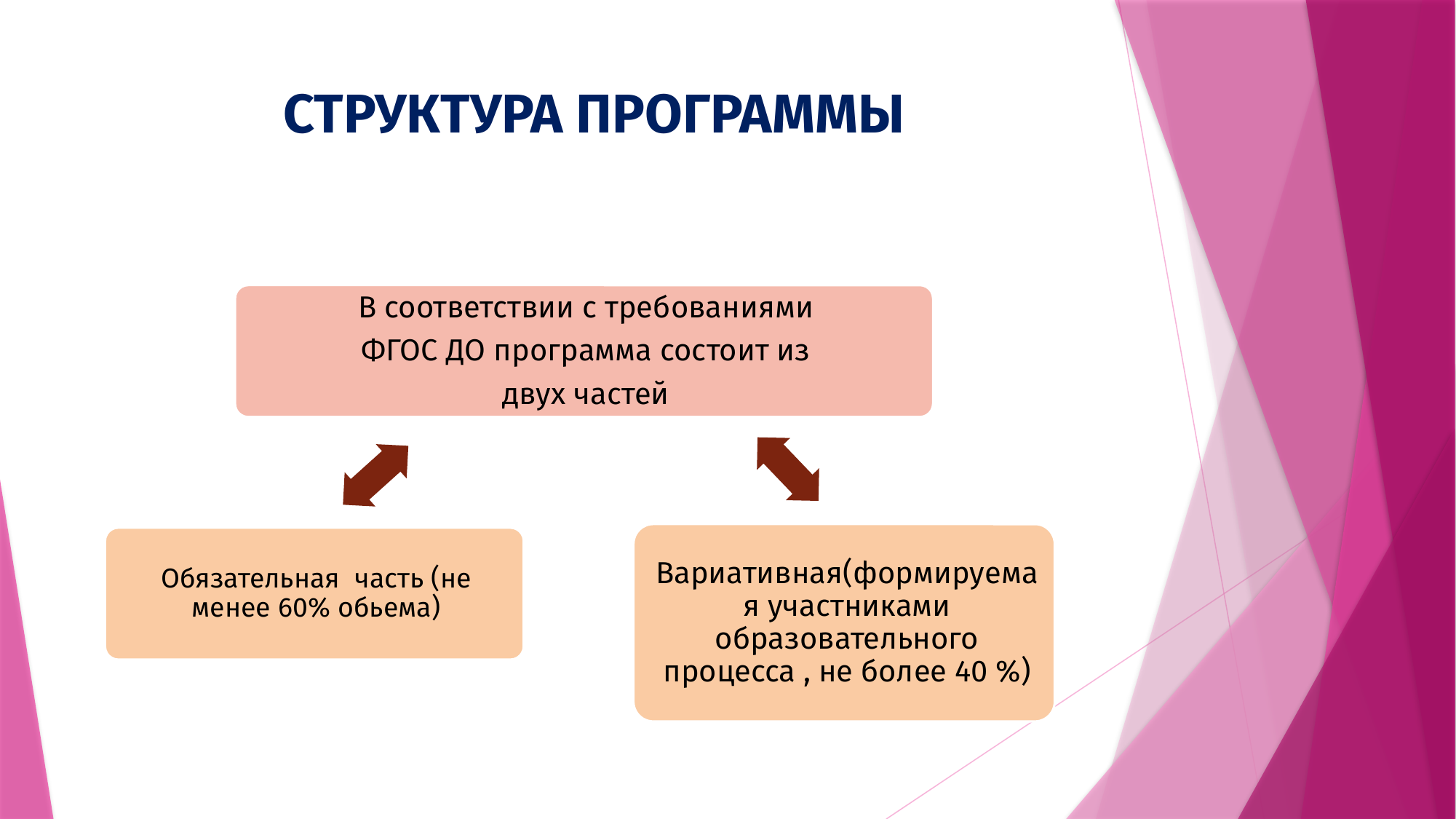

# СТРУКТУРА ПРОГРАММЫ
В соответствии с требованиями
ФГОС ДО программа состоит из
двух частей

Вариативная(формируемая участниками образовательного процесса , не более 40 %)

Обязательная  часть (не менее 60% обьема)